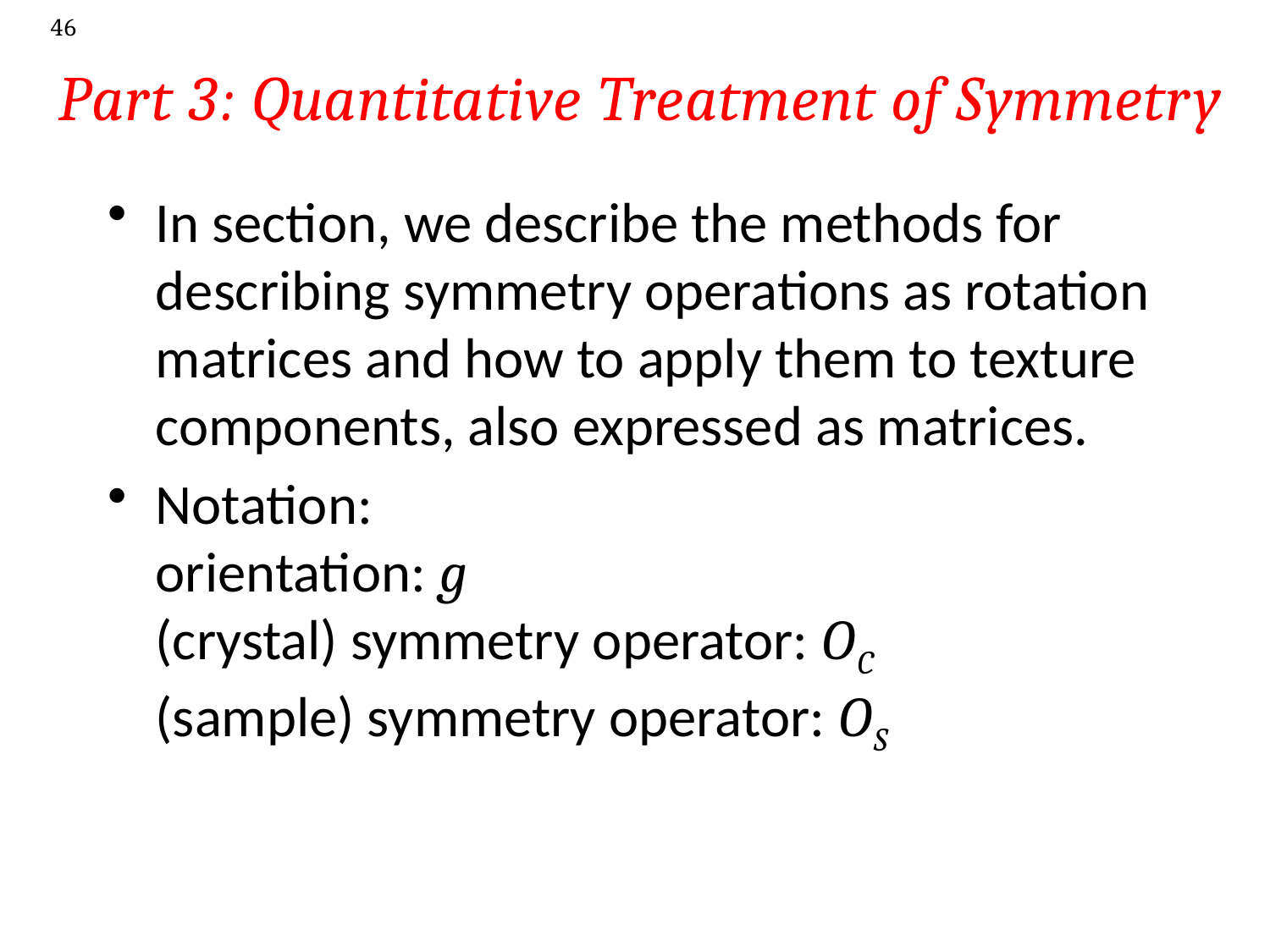

46
# Part 3: Quantitative Treatment of Symmetry
In section, we describe the methods for describing symmetry operations as rotation matrices and how to apply them to texture components, also expressed as matrices.
Notation:
orientation: g
(crystal) symmetry operator: OC
(sample) symmetry operator: OS